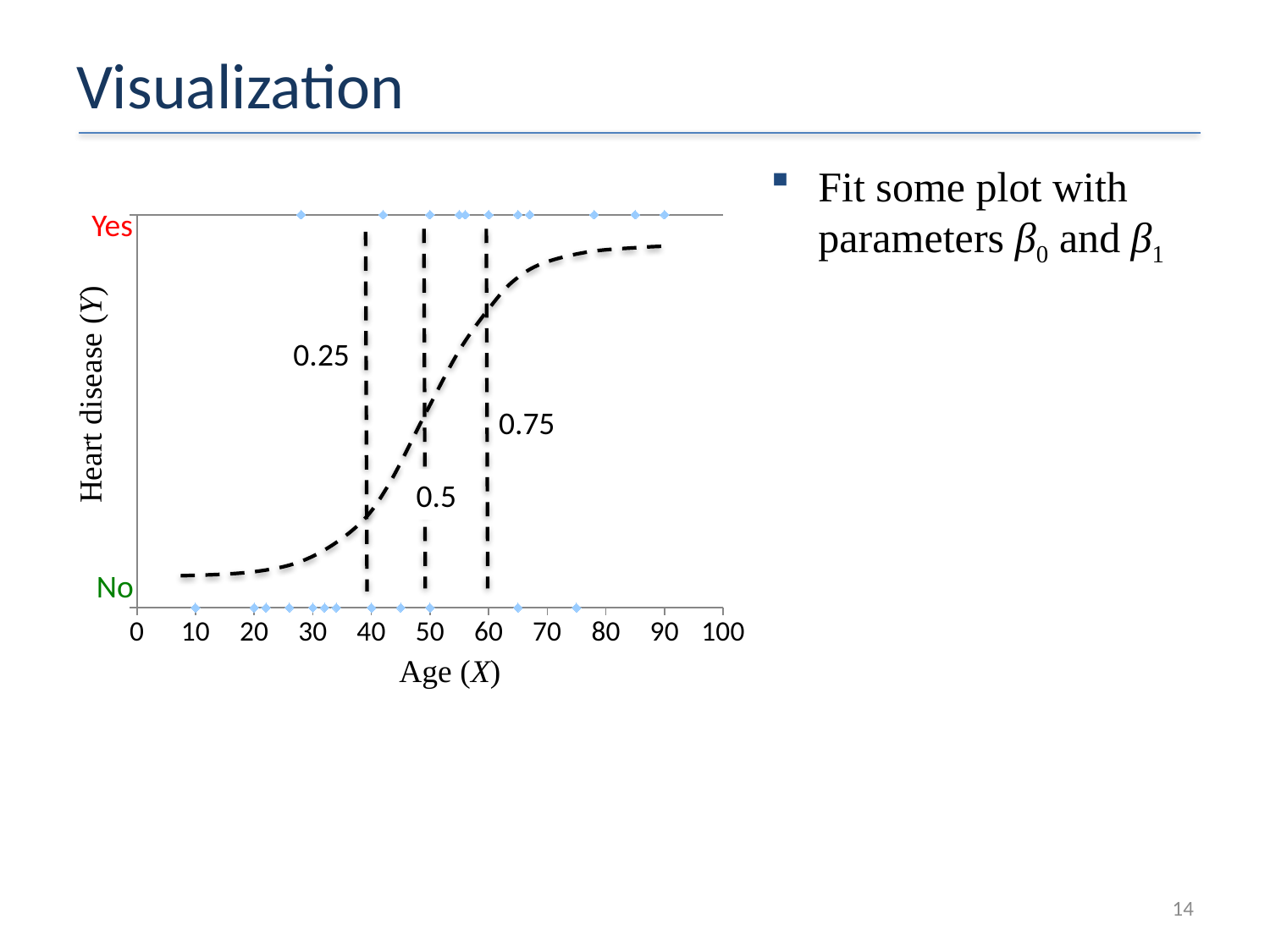

# Visualization
Fit some plot with parameters β0 and β1

Yes

### Chart

| Category | Heart disease |
|---|---|
Heart disease (Y)
No
Age (X)

0.25
0.75
0.5
14